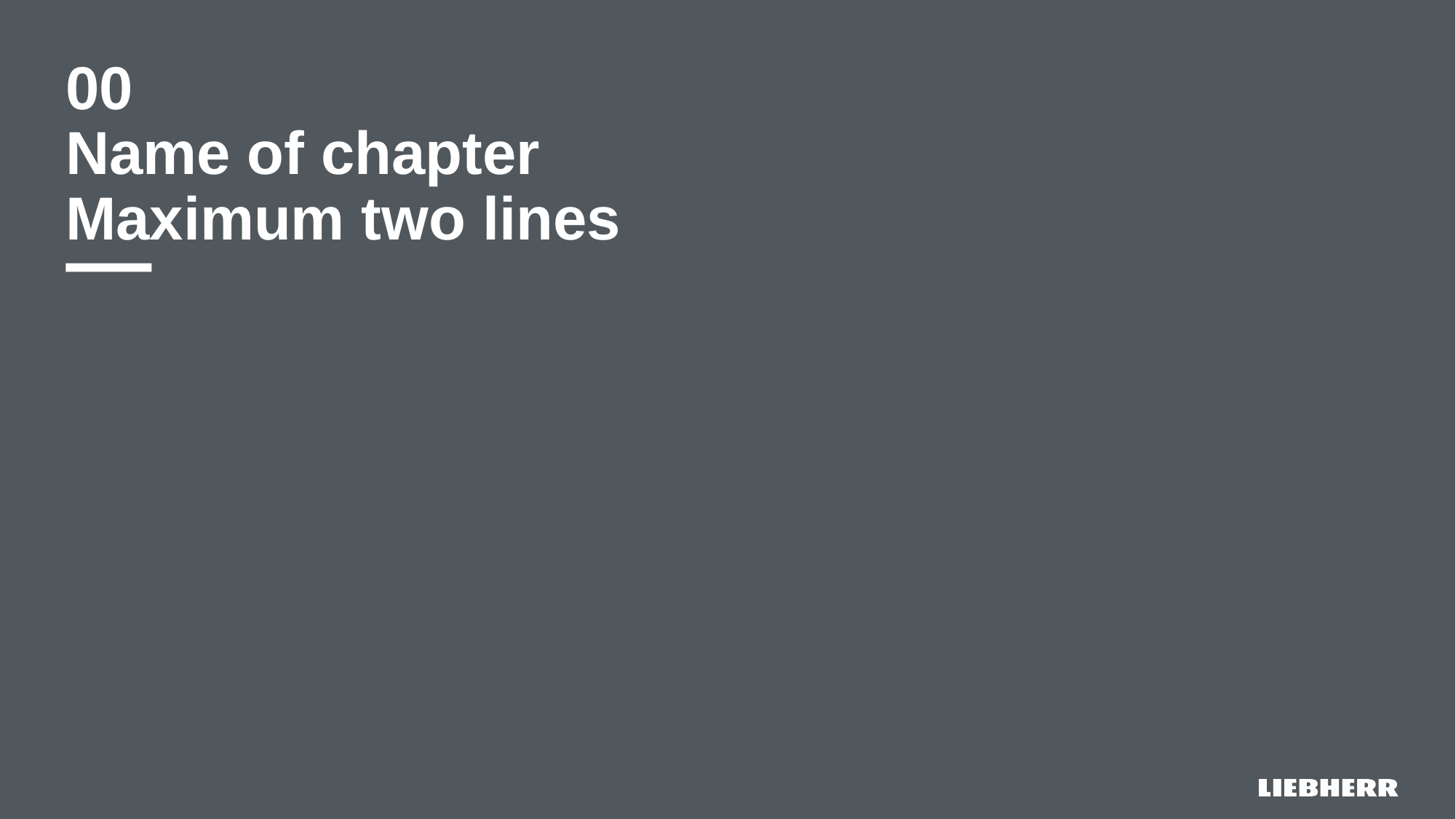

# 00 Name of chapter Maximum two lines